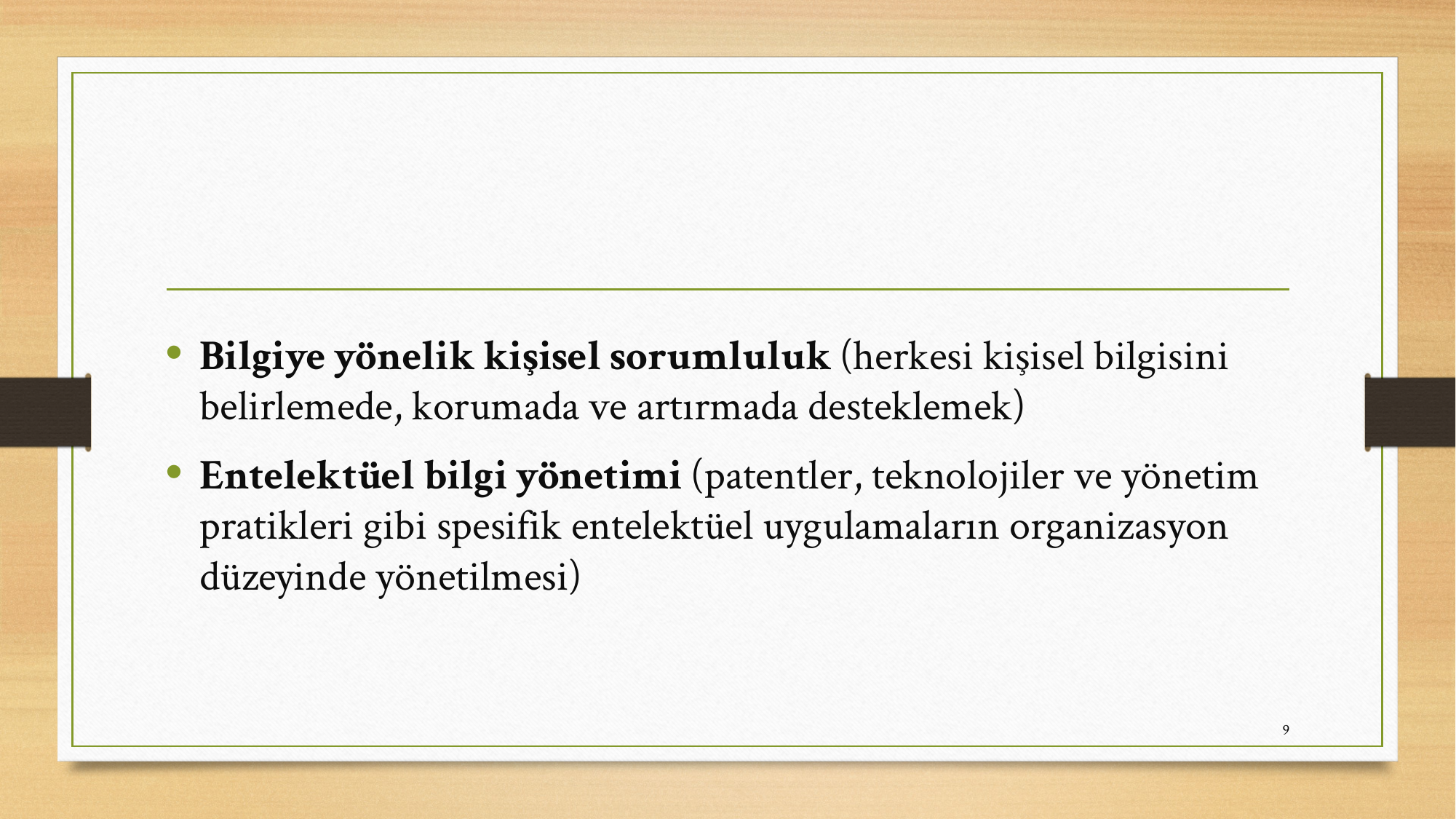

#
Bilgiye yönelik kişisel sorumluluk (herkesi kişisel bilgisini belirlemede, korumada ve artırmada desteklemek)
Entelektüel bilgi yönetimi (patentler, teknolojiler ve yönetim pratikleri gibi spesifik entelektüel uygulamaların organizasyon düzeyinde yönetilmesi)
9